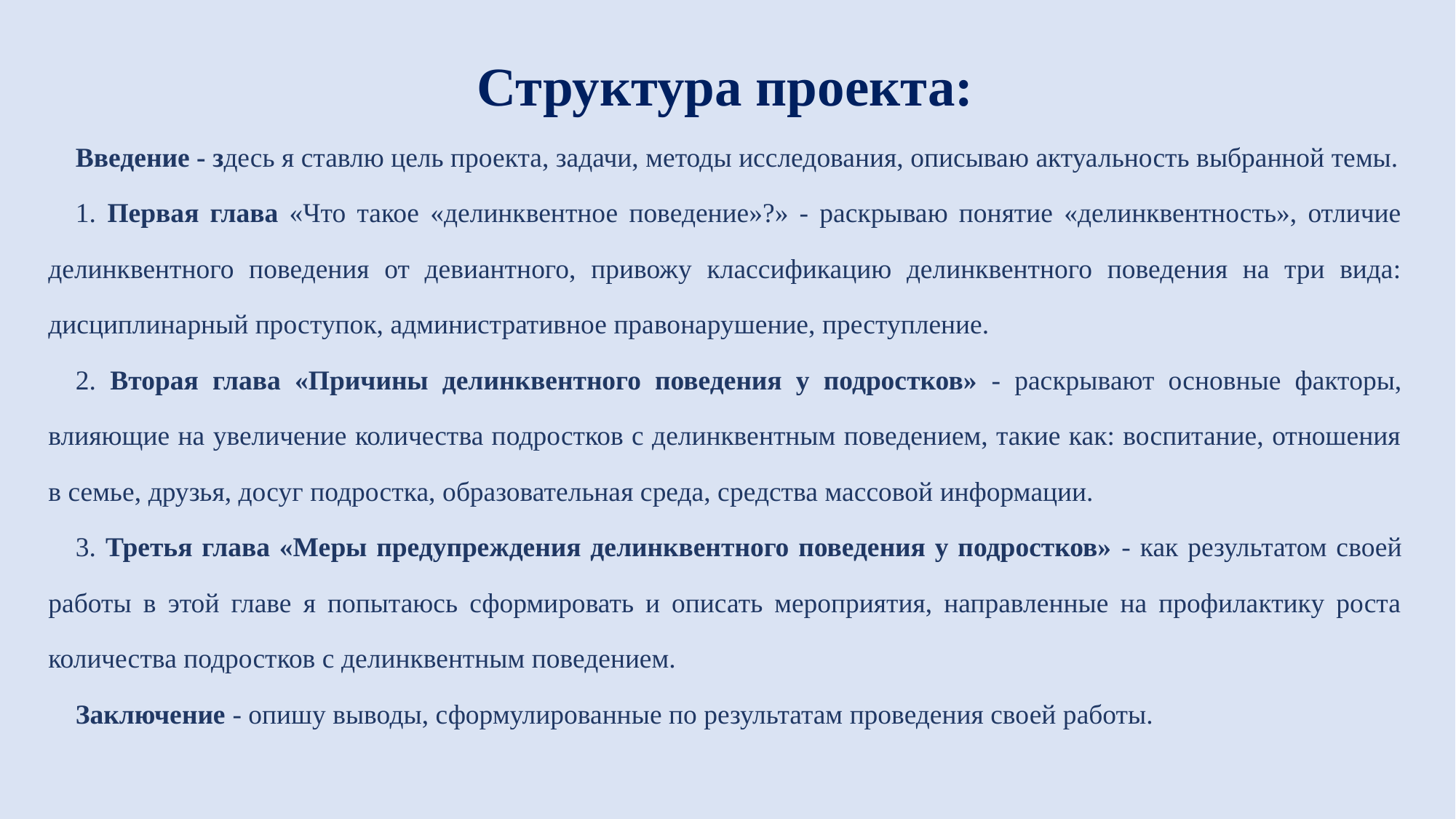

Структура проекта:
	Введение - здесь я ставлю цель проекта, задачи, методы исследования, описываю актуальность выбранной темы.
	1. Первая глава «Что такое «делинквентное поведение»?» - раскрываю понятие «делинквентность», отличие делинквентного поведения от девиантного, привожу классификацию делинквентного поведения на три вида: дисциплинарный проступок, административное правонарушение, преступление.
	2. Вторая глава «Причины делинквентного поведения у подростков» - раскрывают основные факторы, влияющие на увеличение количества подростков с делинквентным поведением, такие как: воспитание, отношения в семье, друзья, досуг подростка, образовательная среда, средства массовой информации.
	3. Третья глава «Меры предупреждения делинквентного поведения у подростков» - как результатом своей работы в этой главе я попытаюсь сформировать и описать мероприятия, направленные на профилактику роста количества подростков с делинквентным поведением.
	Заключение - опишу выводы, сформулированные по результатам проведения своей работы.